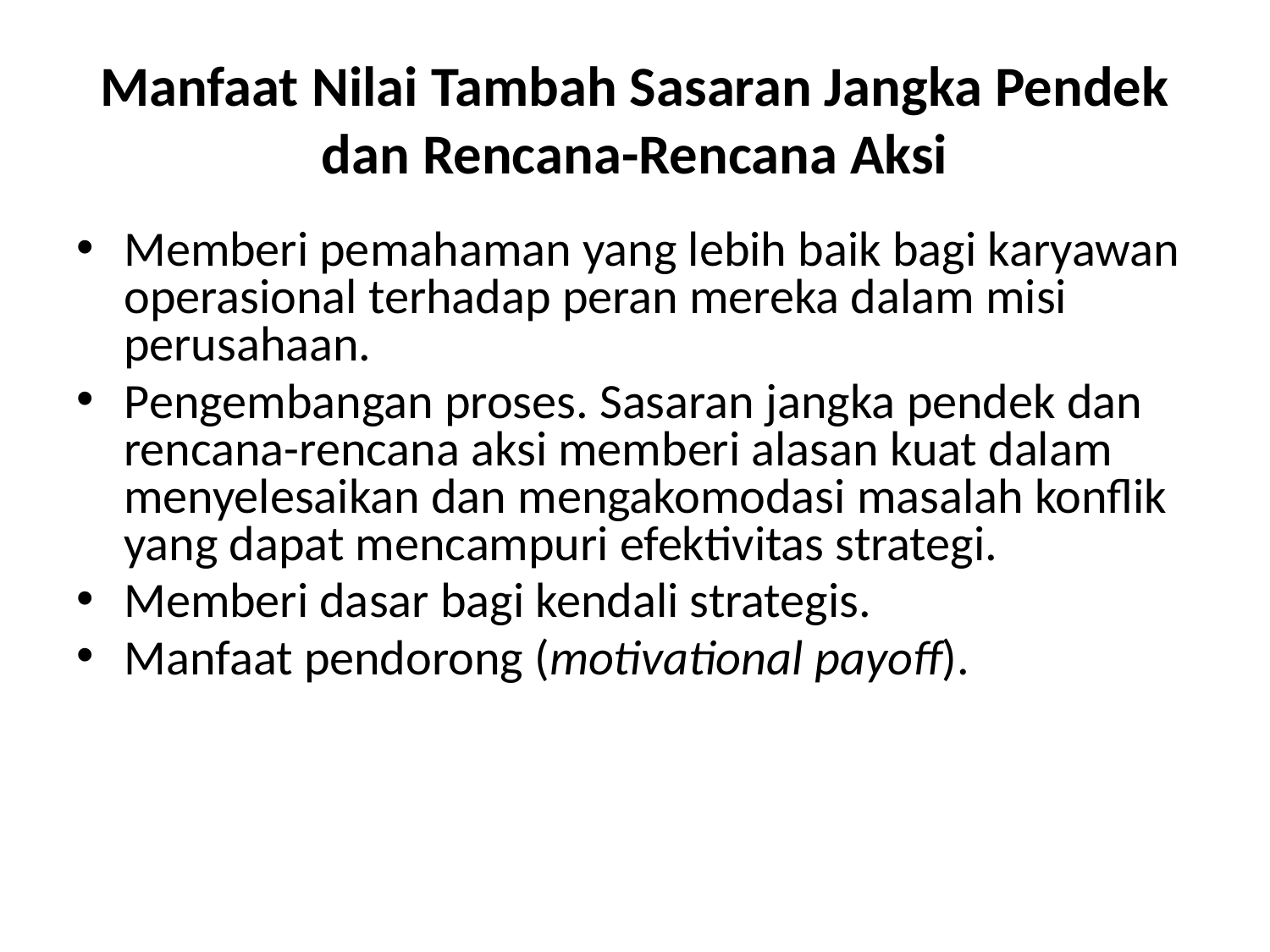

# Manfaat Nilai Tambah Sasaran Jangka Pendek dan Rencana-Rencana Aksi
Memberi pemahaman yang lebih baik bagi karyawan operasional terhadap peran mereka dalam misi perusahaan.
Pengembangan proses. Sasaran jangka pendek dan rencana-rencana aksi memberi alasan kuat dalam menyelesaikan dan mengakomodasi masalah konflik yang dapat mencampuri efektivitas strategi.
Memberi dasar bagi kendali strategis.
Manfaat pendorong (motivational payoff).